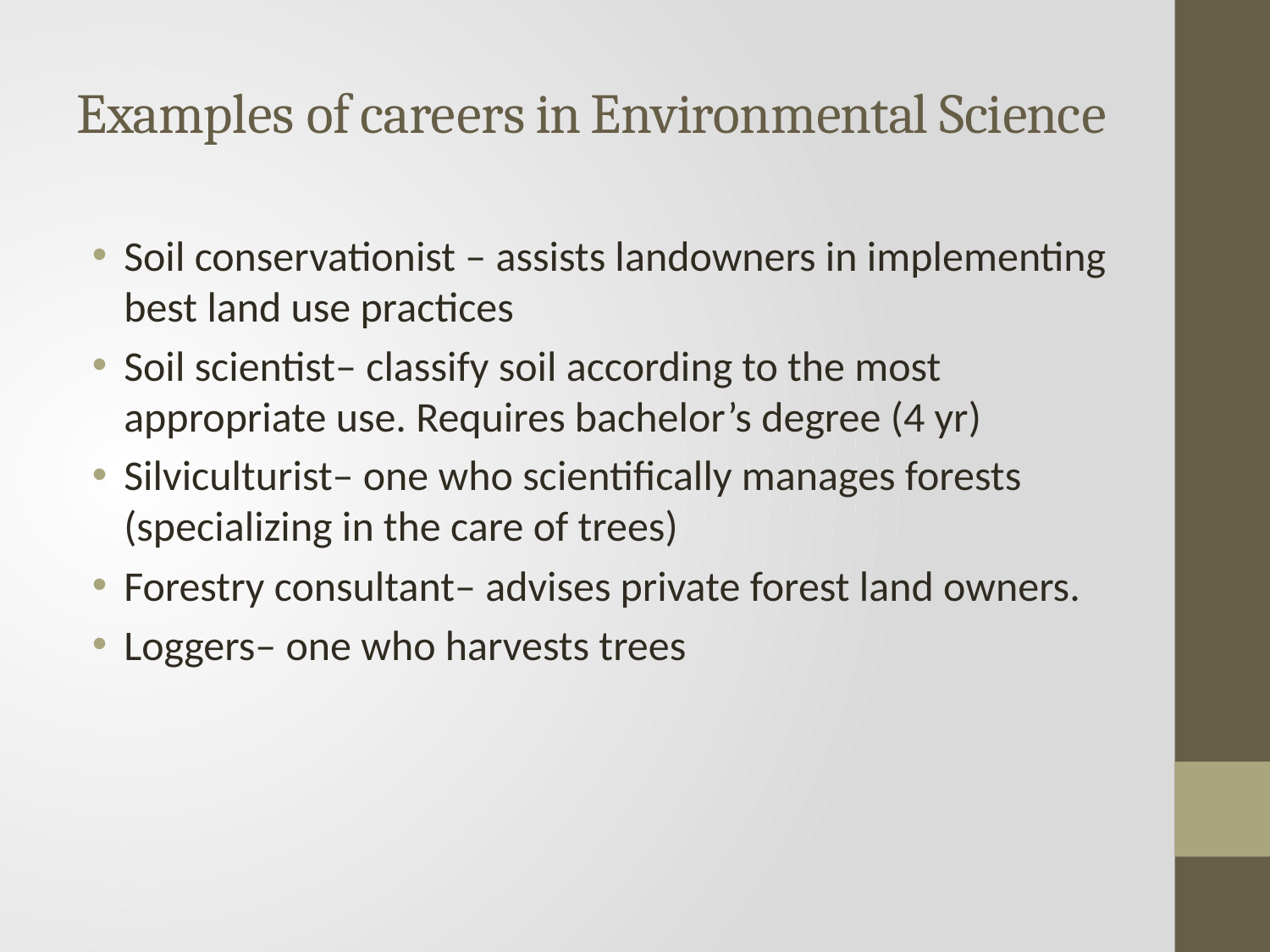

# Examples of careers in Environmental Science
Soil conservationist – assists landowners in implementing best land use practices
Soil scientist– classify soil according to the most appropriate use. Requires bachelor’s degree (4 yr)
Silviculturist– one who scientifically manages forests (specializing in the care of trees)
Forestry consultant– advises private forest land owners.
Loggers– one who harvests trees